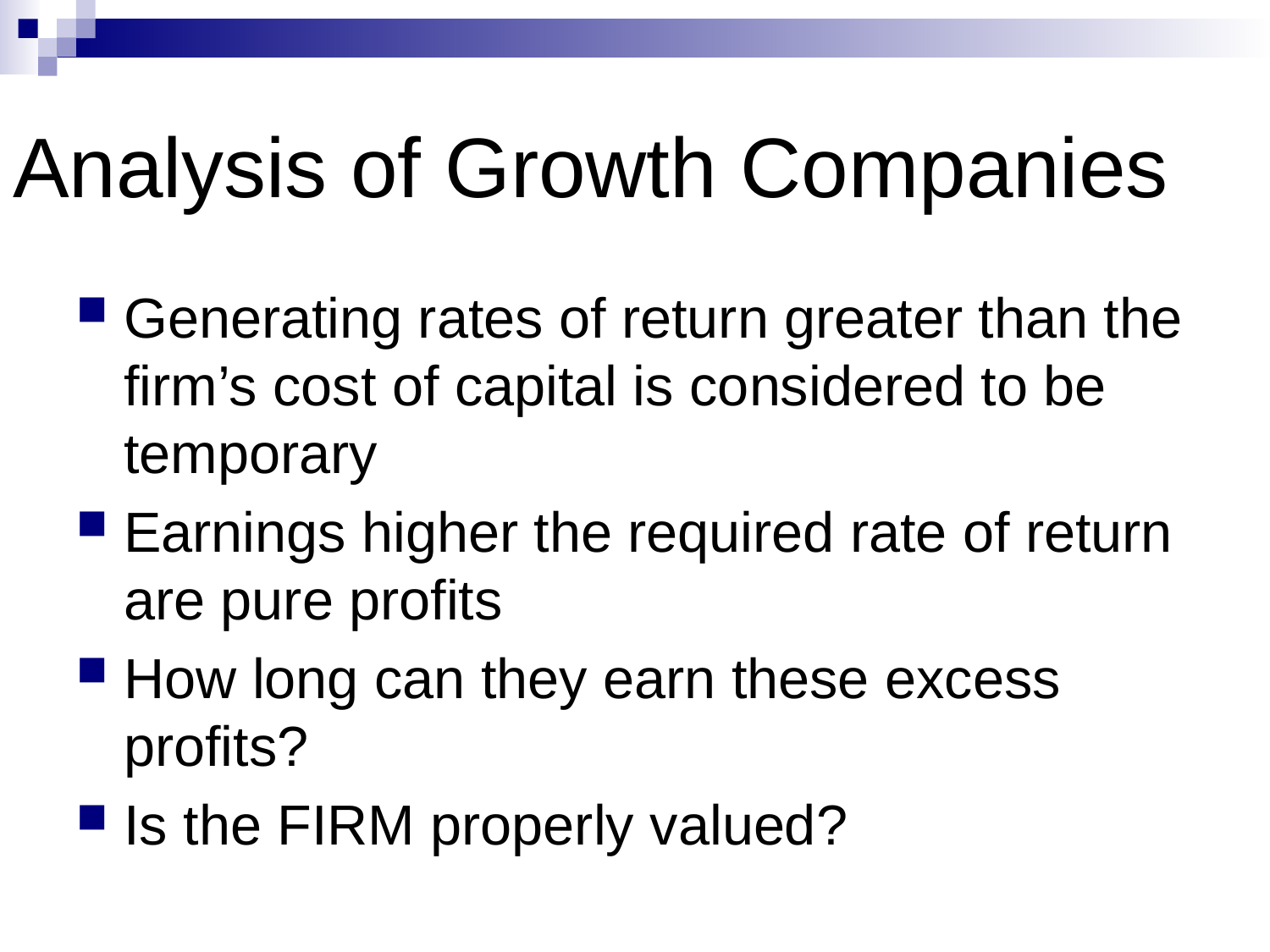

# Analysis of Growth Companies
Generating rates of return greater than the firm’s cost of capital is considered to be temporary
Earnings higher the required rate of return are pure profits
How long can they earn these excess profits?
Is the FIRM properly valued?